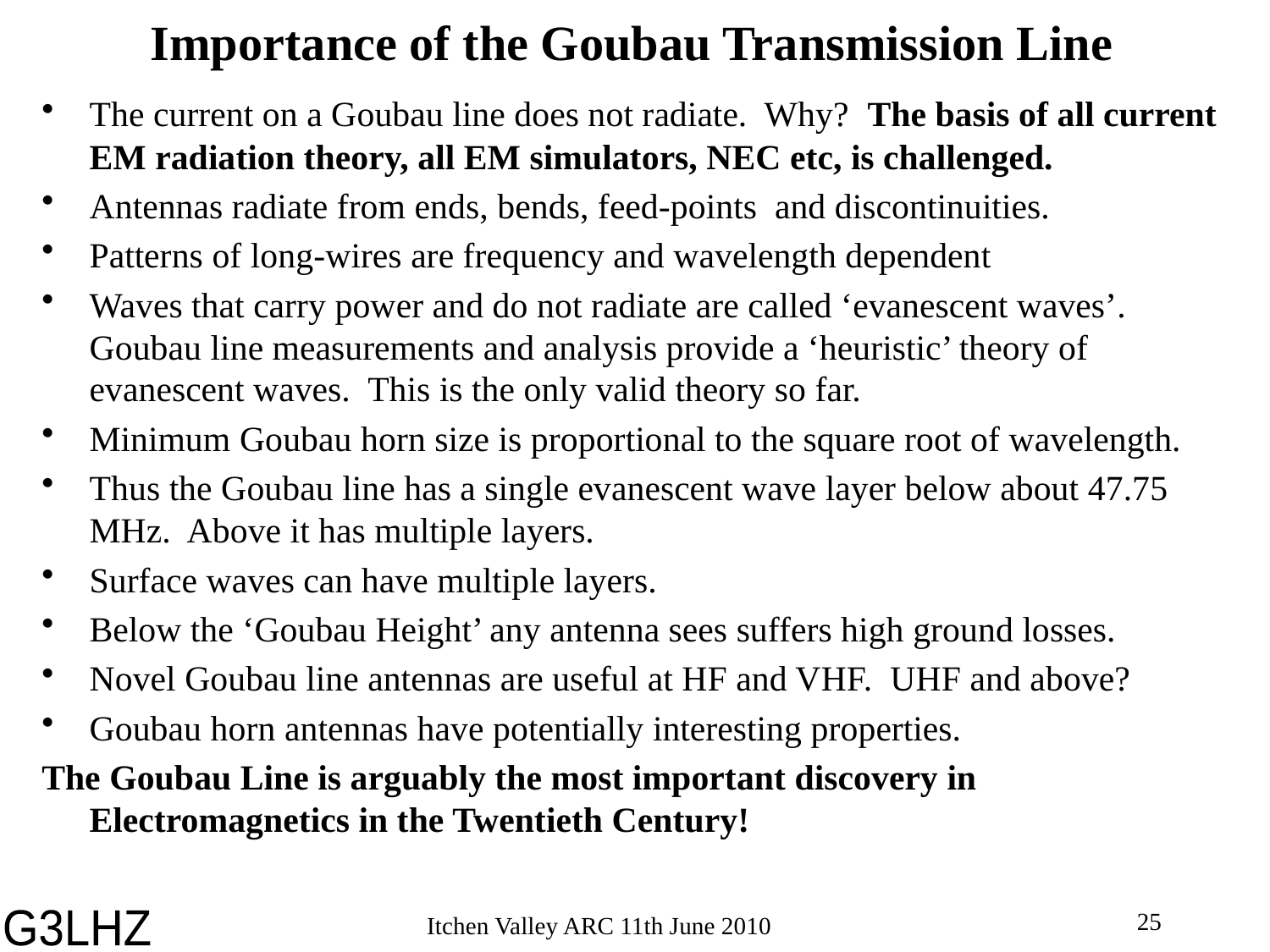

# Importance of the Goubau Transmission Line
The current on a Goubau line does not radiate.  Why?  The basis of all current EM radiation theory, all EM simulators, NEC etc, is challenged.
Antennas radiate from ends, bends, feed-points  and discontinuities.
Patterns of long-wires are frequency and wavelength dependent
Waves that carry power and do not radiate are called ‘evanescent waves’.  Goubau line measurements and analysis provide a ‘heuristic’ theory of evanescent waves.  This is the only valid theory so far.
Minimum Goubau horn size is proportional to the square root of wavelength.
Thus the Goubau line has a single evanescent wave layer below about 47.75 MHz.  Above it has multiple layers.
Surface waves can have multiple layers.
Below the ‘Goubau Height’ any antenna sees suffers high ground losses.
Novel Goubau line antennas are useful at HF and VHF.  UHF and above?
Goubau horn antennas have potentially interesting properties.
The Goubau Line is arguably the most important discovery in Electromagnetics in the Twentieth Century!
25
Itchen Valley ARC 11th June 2010